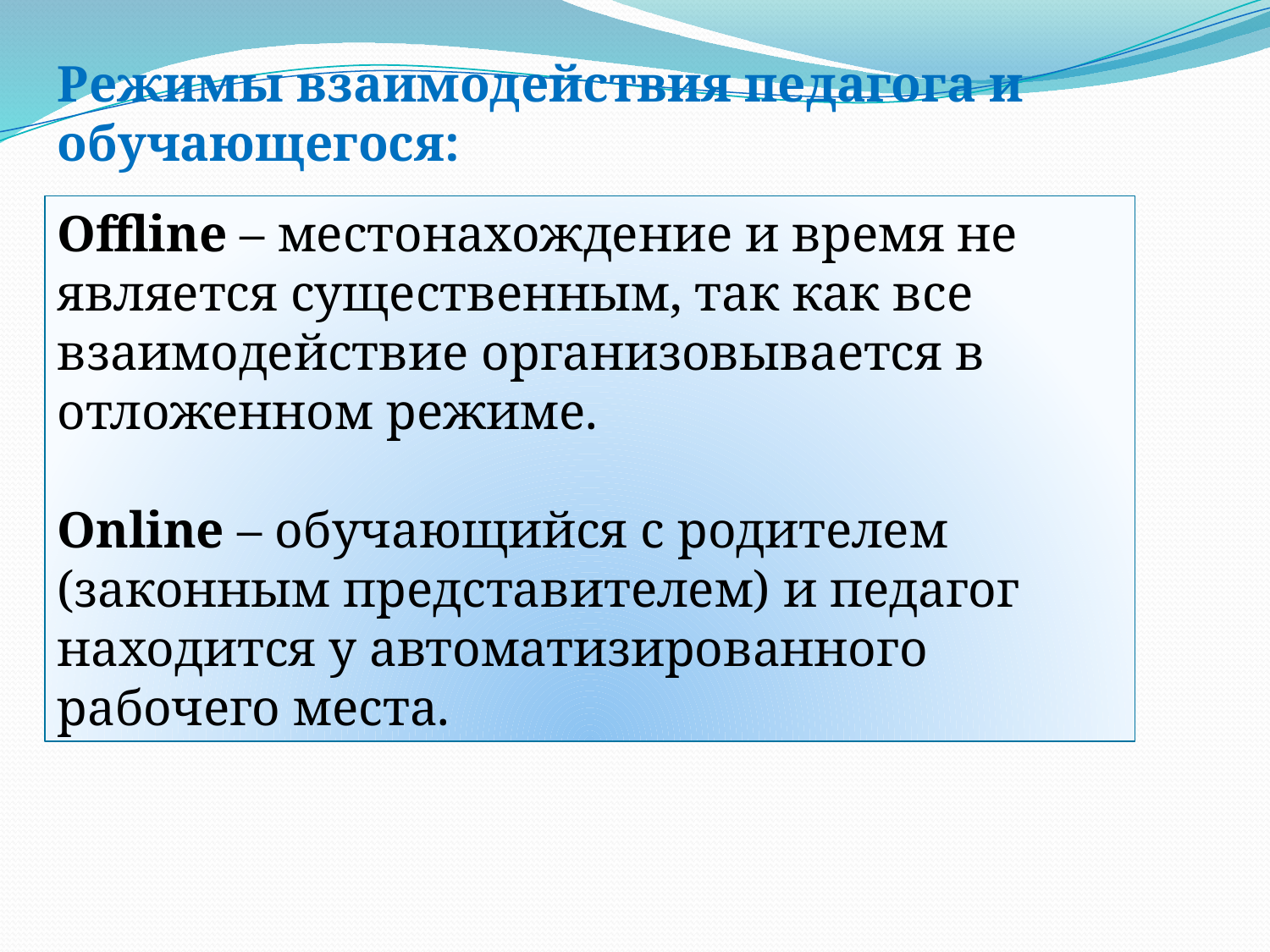

Режимы взаимодействия педагога и обучающегося:
Offline – местонахождение и время не является существенным, так как все взаимодействие организовывается в отложенном режиме.

Online – обучающийся с родителем (законным представителем) и педагог находится у автоматизированного рабочего места.